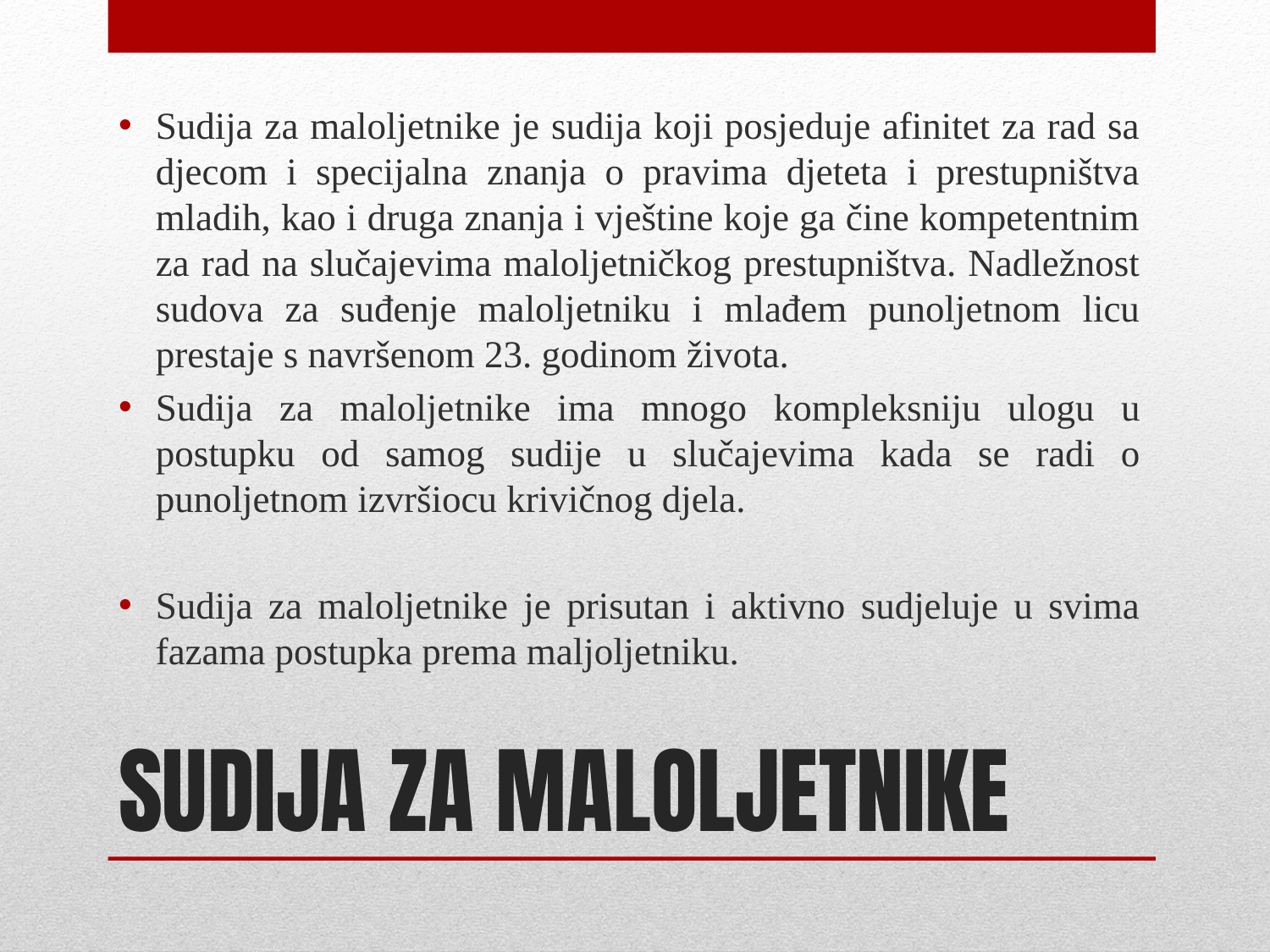

Sudija za maloljetnike je sudija koji posjeduje afinitet za rad sa djecom i specijalna znanja o pravima djeteta i prestupništva mladih, kao i druga znanja i vještine koje ga čine kompetentnim za rad na slučajevima maloljetničkog prestupništva. Nadležnost sudova za suđenje maloljetniku i mlađem punoljetnom licu prestaje s navršenom 23. godinom života.
Sudija za maloljetnike ima mnogo kompleksniju ulogu u postupku od samog sudije u slučajevima kada se radi o punoljetnom izvršiocu krivičnog djela.

Sudija za maloljetnike je prisutan i aktivno sudjeluje u svima fazama postupka prema maljoljetniku.

# SUDIJA ZA MALOLJETNIKE